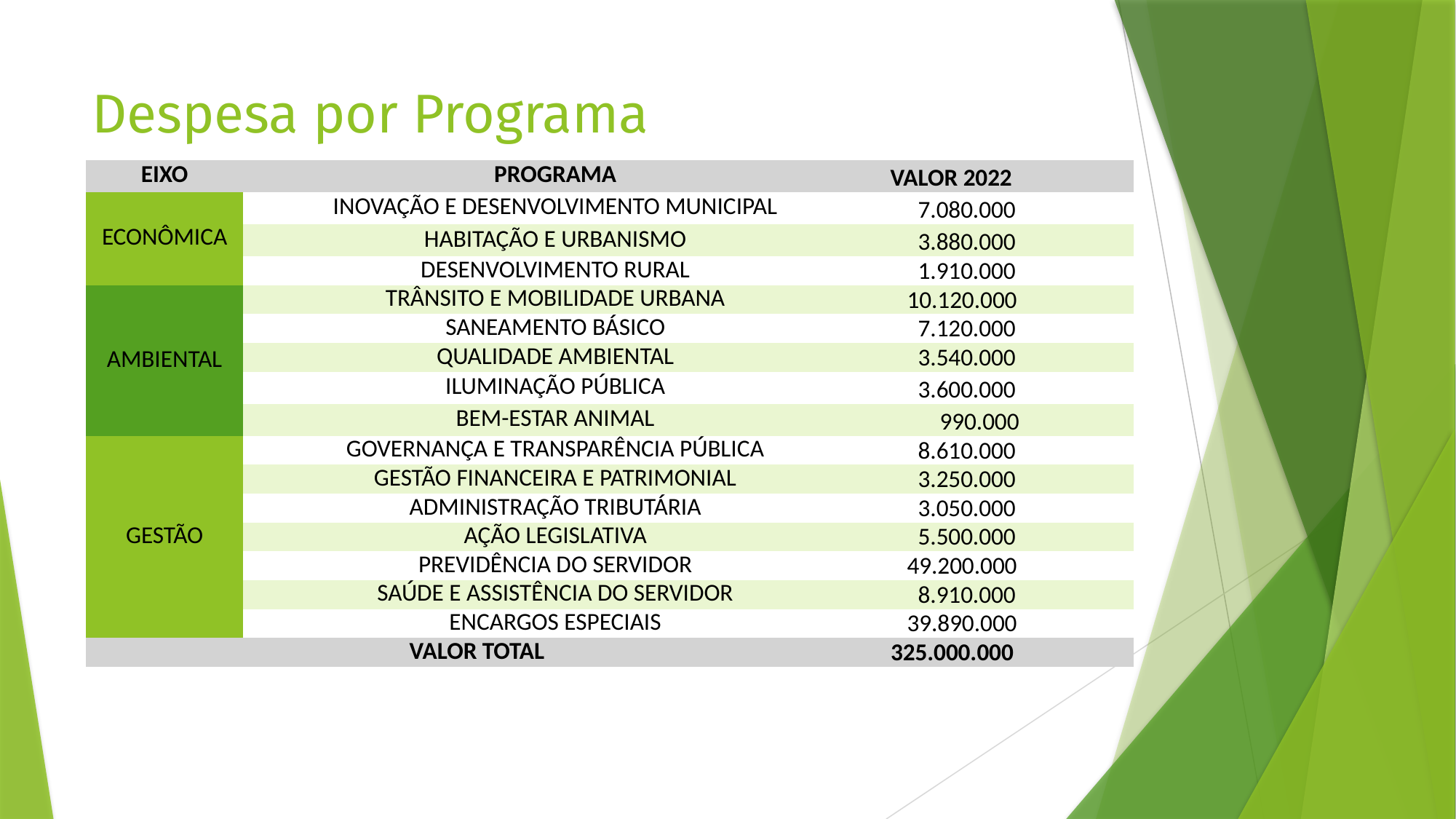

# Despesa por Programa
| EIXO | PROGRAMA | VALOR 2022 |
| --- | --- | --- |
| ECONÔMICA | INOVAÇÃO E DESENVOLVIMENTO MUNICIPAL | 7.080.000 |
|  | HABITAÇÃO E URBANISMO | 3.880.000 |
|  | DESENVOLVIMENTO RURAL | 1.910.000 |
| AMBIENTAL | TRÂNSITO E MOBILIDADE URBANA | 10.120.000 |
|  | SANEAMENTO BÁSICO | 7.120.000 |
|  | QUALIDADE AMBIENTAL | 3.540.000 |
|  | ILUMINAÇÃO PÚBLICA | 3.600.000 |
|  | BEM-ESTAR ANIMAL | 990.000 |
| GESTÃO | GOVERNANÇA E TRANSPARÊNCIA PÚBLICA | 8.610.000 |
|  | GESTÃO FINANCEIRA E PATRIMONIAL | 3.250.000 |
|  | ADMINISTRAÇÃO TRIBUTÁRIA | 3.050.000 |
|  | AÇÃO LEGISLATIVA | 5.500.000 |
|  | PREVIDÊNCIA DO SERVIDOR | 49.200.000 |
|  | SAÚDE E ASSISTÊNCIA DO SERVIDOR | 8.910.000 |
|  | ENCARGOS ESPECIAIS | 39.890.000 |
| VALOR TOTAL |  | 325.000.000 |